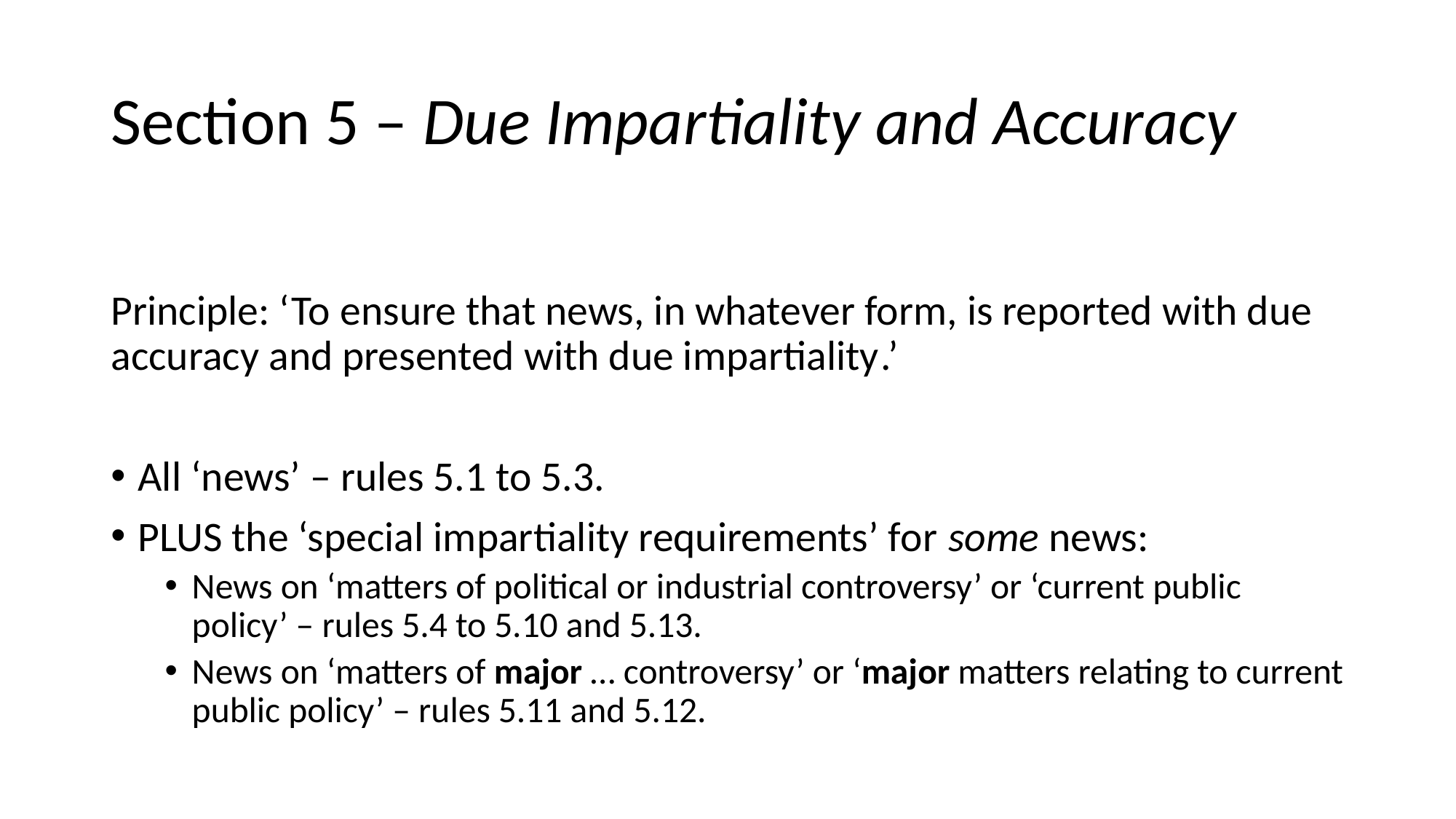

# Section 5 – Due Impartiality and Accuracy

Principle: ‘To ensure that news, in whatever form, is reported with due accuracy and presented with due impartiality.’

All ‘news’ – rules 5.1 to 5.3.
PLUS the ‘special impartiality requirements’ for some news:
News on ‘matters of political or industrial controversy’ or ‘current public policy’ – rules 5.4 to 5.10 and 5.13.
News on ‘matters of major … controversy’ or ‘major matters relating to current public policy’ – rules 5.11 and 5.12.